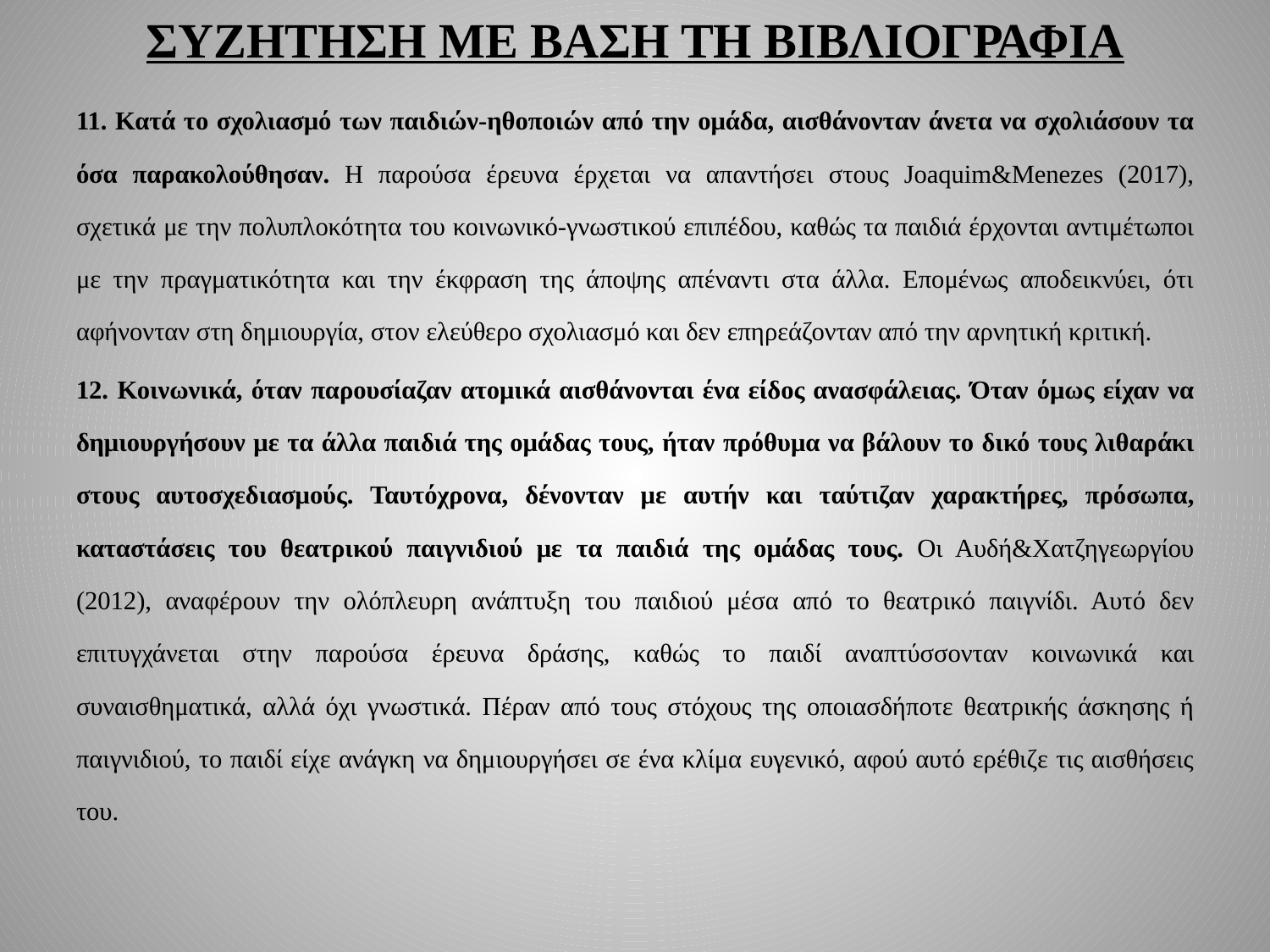

# ΣΥΖΗΤΗΣΗ ΜΕ ΒΑΣΗ ΤΗ ΒΙΒΛΙΟΓΡΑΦΙΑ
11. Κατά το σχολιασμό των παιδιών-ηθοποιών από την ομάδα, αισθάνονταν άνετα να σχολιάσουν τα όσα παρακολούθησαν. Η παρούσα έρευνα έρχεται να απαντήσει στους Joaquim&Menezes (2017), σχετικά με την πολυπλοκότητα του κοινωνικό-γνωστικού επιπέδου, καθώς τα παιδιά έρχονται αντιμέτωποι με την πραγματικότητα και την έκφραση της άποψης απέναντι στα άλλα. Επομένως αποδεικνύει, ότι αφήνονταν στη δημιουργία, στον ελεύθερο σχολιασμό και δεν επηρεάζονταν από την αρνητική κριτική.
12. Κοινωνικά, όταν παρουσίαζαν ατομικά αισθάνονται ένα είδος ανασφάλειας. Όταν όμως είχαν να δημιουργήσουν με τα άλλα παιδιά της ομάδας τους, ήταν πρόθυμα να βάλουν το δικό τους λιθαράκι στους αυτοσχεδιασμούς. Ταυτόχρονα, δένονταν με αυτήν και ταύτιζαν χαρακτήρες, πρόσωπα, καταστάσεις του θεατρικού παιγνιδιού με τα παιδιά της ομάδας τους. Οι Αυδή&Χατζηγεωργίου (2012), αναφέρουν την ολόπλευρη ανάπτυξη του παιδιού μέσα από το θεατρικό παιγνίδι. Αυτό δεν επιτυγχάνεται στην παρούσα έρευνα δράσης, καθώς το παιδί αναπτύσσονταν κοινωνικά και συναισθηματικά, αλλά όχι γνωστικά. Πέραν από τους στόχους της οποιασδήποτε θεατρικής άσκησης ή παιγνιδιού, το παιδί είχε ανάγκη να δημιουργήσει σε ένα κλίμα ευγενικό, αφού αυτό ερέθιζε τις αισθήσεις του.